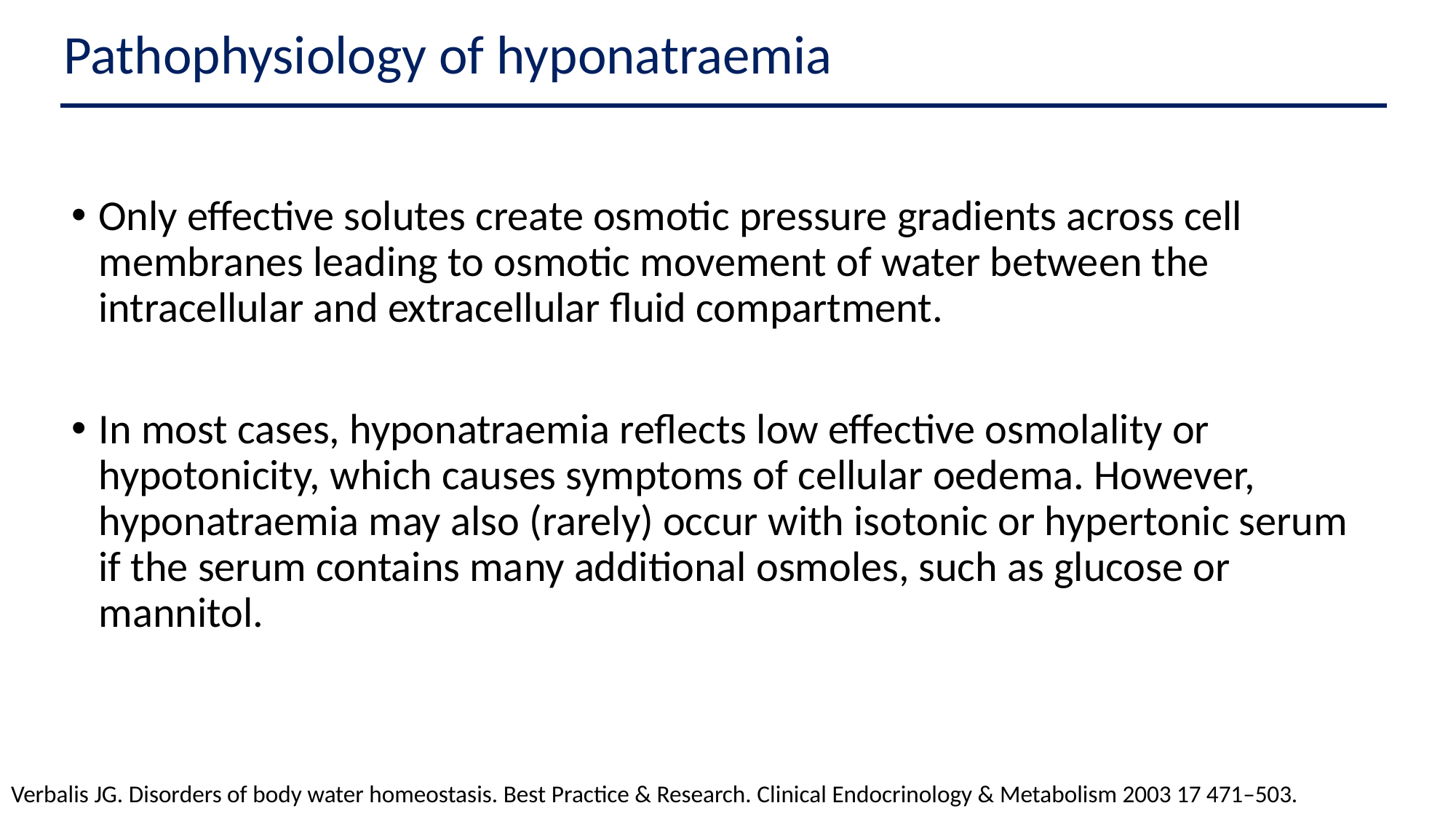

Pathophysiology of hyponatraemia
Only effective solutes create osmotic pressure gradients across cell membranes leading to osmotic movement of water between the intracellular and extracellular fluid compartment.

In most cases, hyponatraemia reflects low effective osmolality or hypotonicity, which causes symptoms of cellular oedema. However, hyponatraemia may also (rarely) occur with isotonic or hypertonic serum if the serum contains many additional osmoles, such as glucose or mannitol.
Verbalis JG. Disorders of body water homeostasis. Best Practice & Research. Clinical Endocrinology & Metabolism 2003 17 471–503.